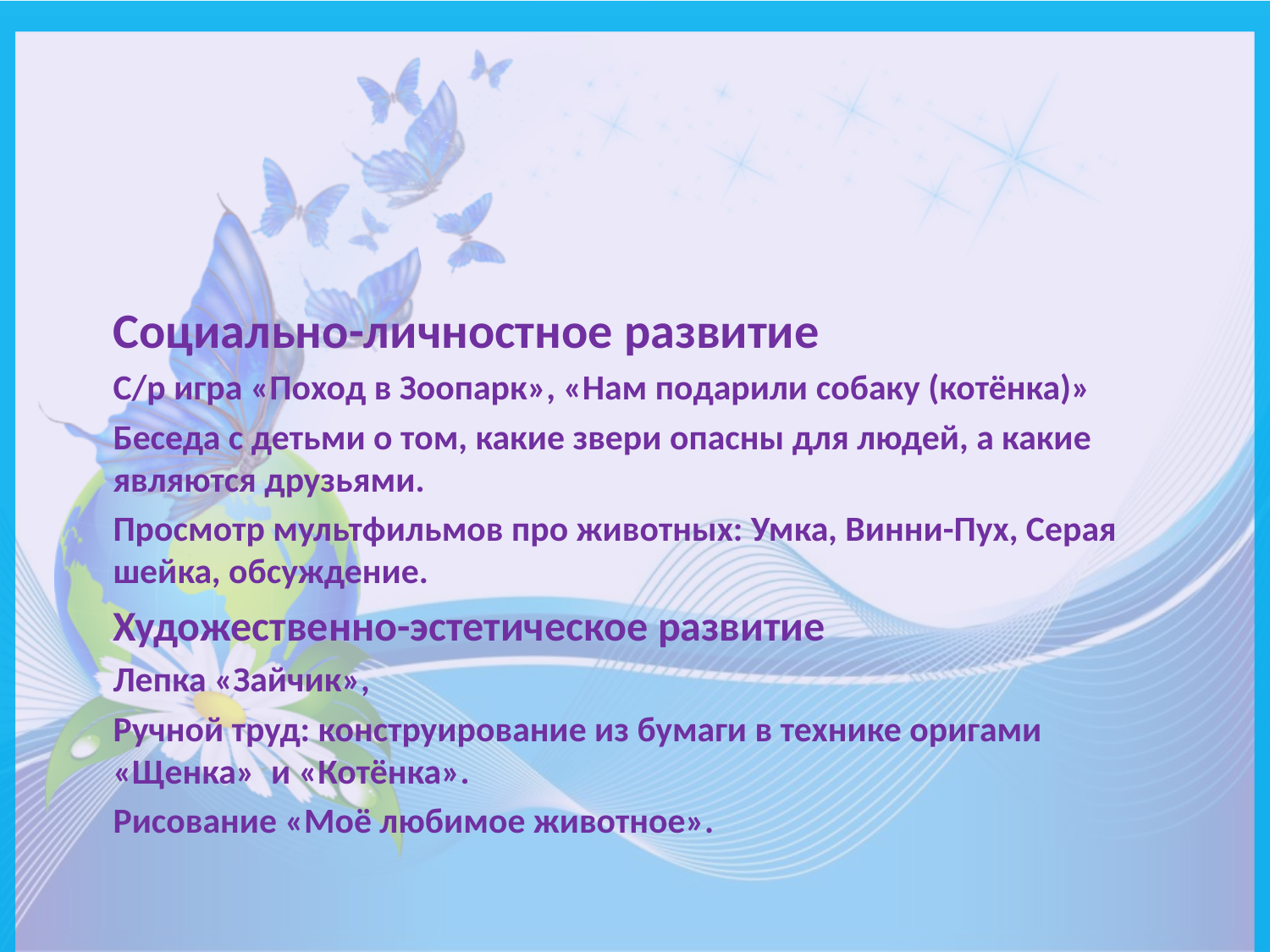

Социально-личностное развитие
С/р игра «Поход в Зоопарк», «Нам подарили собаку (котёнка)»
Беседа с детьми о том, какие звери опасны для людей, а какие являются друзьями.
Просмотр мультфильмов про животных: Умка, Винни-Пух, Серая шейка, обсуждение.
Художественно-эстетическое развитие
Лепка «Зайчик»,
Ручной труд: конструирование из бумаги в технике оригами «Щенка»  и «Котёнка».
Рисование «Моё любимое животное».